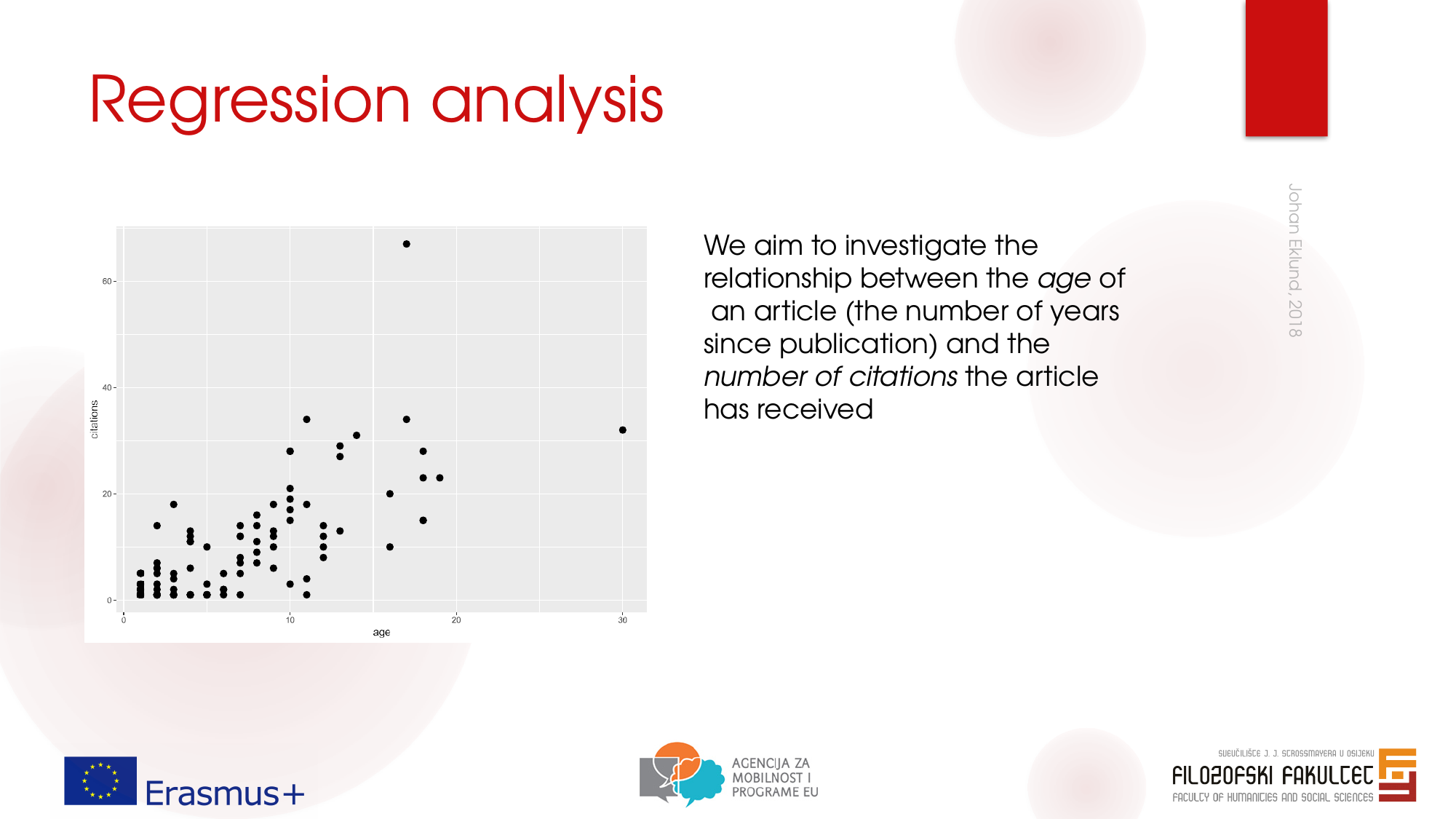

# Regression analysis

We aim to investigate the  relationship between the age of  an article (the number of years  since publication) and the  number of citations the article  has received

Johan Eklund, 2018